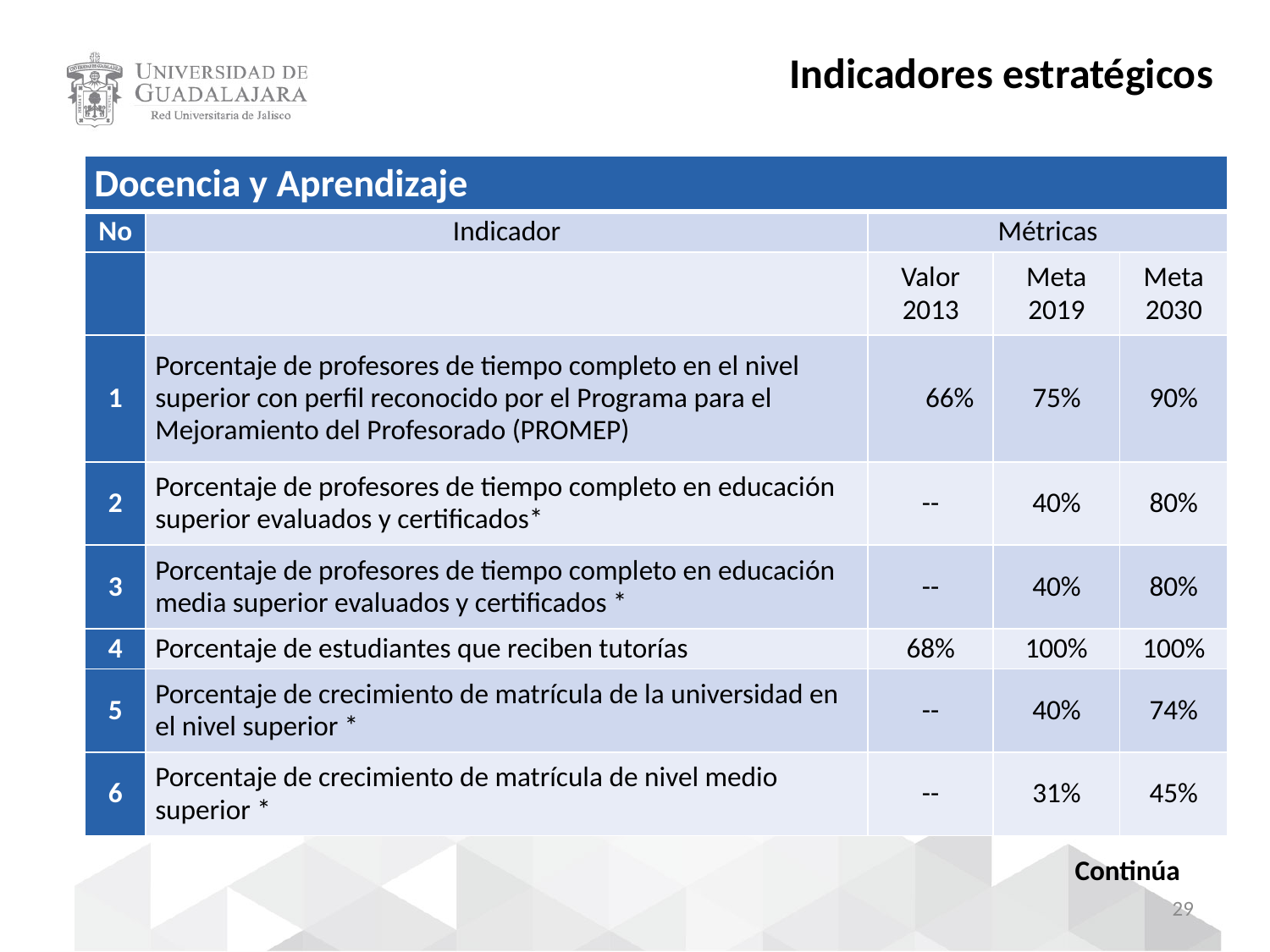

Indicadores estratégicos
| Docencia y Aprendizaje |  |  |  |  |
| --- | --- | --- | --- | --- |
| No | Indicador | Métricas |  |  |
|  |  | Valor 2013 | Meta 2019 | Meta 2030 |
| 1 | Porcentaje de profesores de tiempo completo en el nivel superior con perfil reconocido por el Programa para el Mejoramiento del Profesorado (PROMEP) | 66% | 75% | 90% |
| 2 | Porcentaje de profesores de tiempo completo en educación superior evaluados y certificados\* | -- | 40% | 80% |
| 3 | Porcentaje de profesores de tiempo completo en educación media superior evaluados y certificados \* | -- | 40% | 80% |
| 4 | Porcentaje de estudiantes que reciben tutorías | 68% | 100% | 100% |
| 5 | Porcentaje de crecimiento de matrícula de la universidad en el nivel superior \* | -- | 40% | 74% |
| 6 | Porcentaje de crecimiento de matrícula de nivel medio superior \* | -- | 31% | 45% |
 Continúa
29